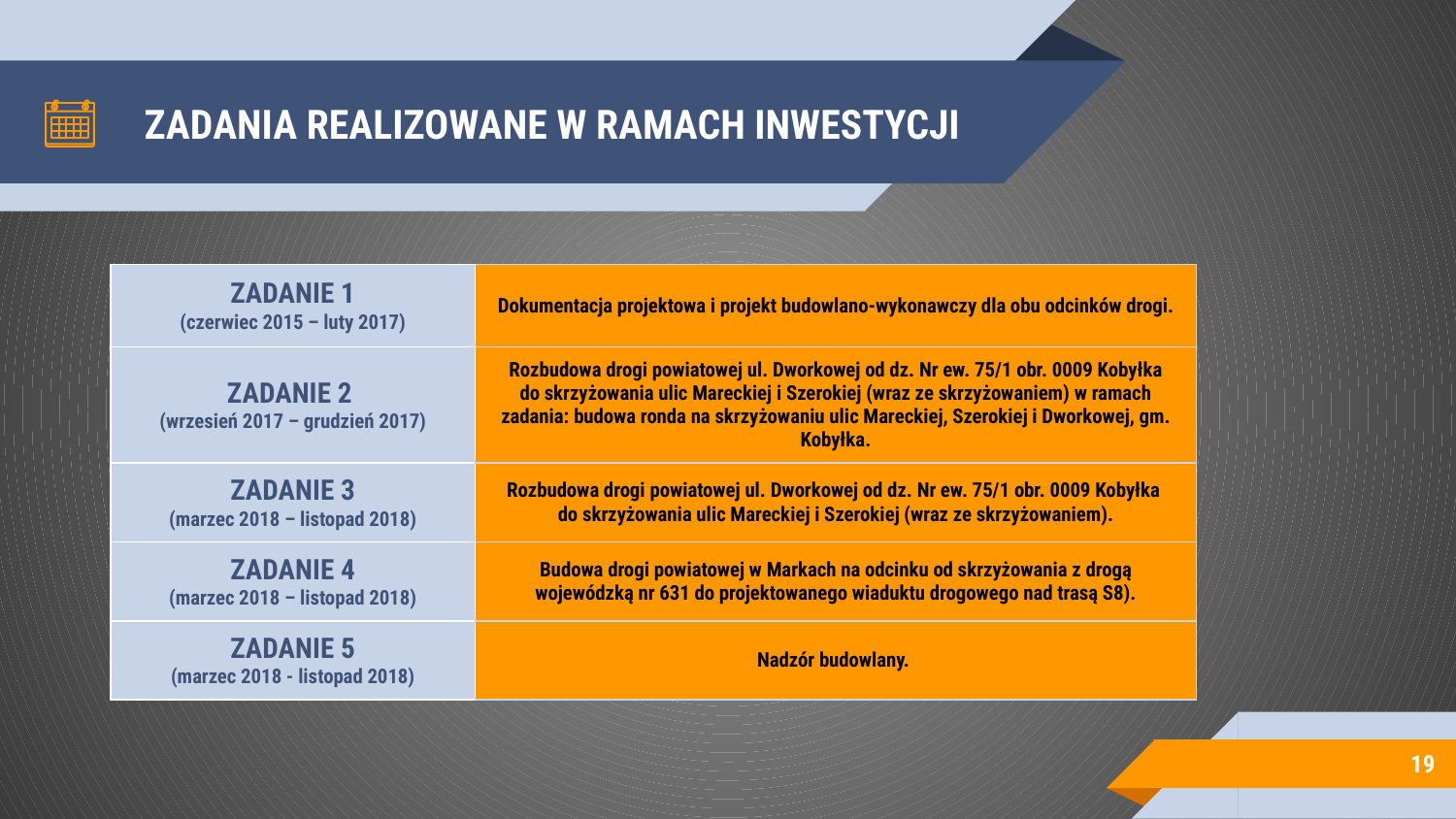

# ZADANIA REALIZOWANE W RAMACH INWESTYCJI

| ZADANIE 1 (czerwiec 2015 – luty 2017) | Dokumentacja projektowa i projekt budowlano-wykonawczy dla obu odcinków drogi. |
| --- | --- |
| ZADANIE 2 (wrzesień 2017 – grudzień 2017) | Rozbudowa drogi powiatowej ul. Dworkowej od dz. Nr ew. 75/1 obr. 0009 Kobyłka do skrzyżowania ulic Mareckiej i Szerokiej (wraz ze skrzyżowaniem) w ramach zadania: budowa ronda na skrzyżowaniu ulic Mareckiej, Szerokiej i Dworkowej, gm. Kobyłka. |
| ZADANIE 3 (marzec 2018 – listopad 2018) | Rozbudowa drogi powiatowej ul. Dworkowej od dz. Nr ew. 75/1 obr. 0009 Kobyłka do skrzyżowania ulic Mareckiej i Szerokiej (wraz ze skrzyżowaniem). |
| ZADANIE 4 (marzec 2018 – listopad 2018) | Budowa drogi powiatowej w Markach na odcinku od skrzyżowania z drogą wojewódzką nr 631 do projektowanego wiaduktu drogowego nad trasą S8). |
| ZADANIE 5 (marzec 2018 - listopad 2018) | Nadzór budowlany. |
19